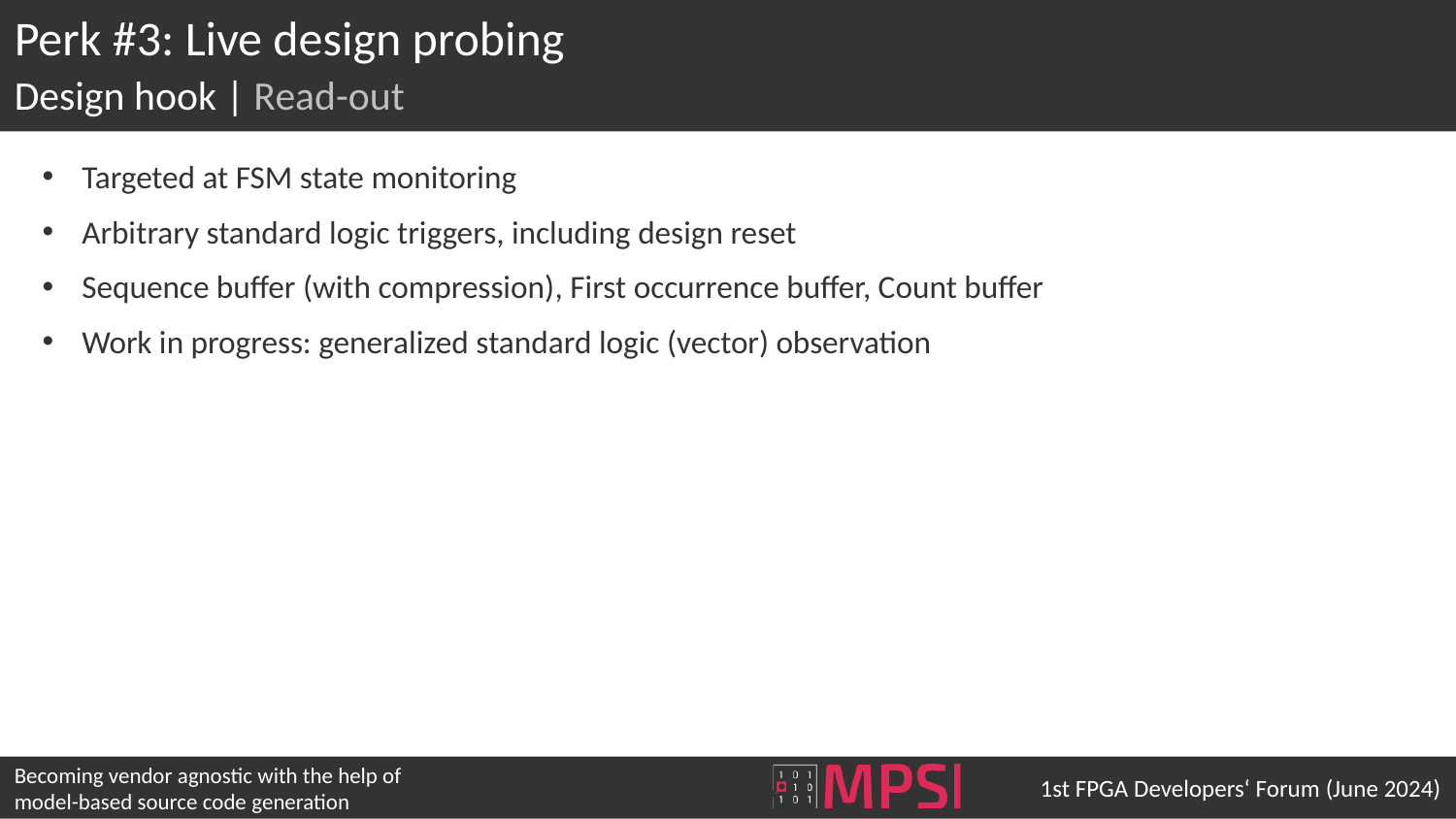

# Perk #3: Live design probing
Design hook | Read-out
Targeted at FSM state monitoring
Arbitrary standard logic triggers, including design reset
Sequence buffer (with compression), First occurrence buffer, Count buffer
Work in progress: generalized standard logic (vector) observation